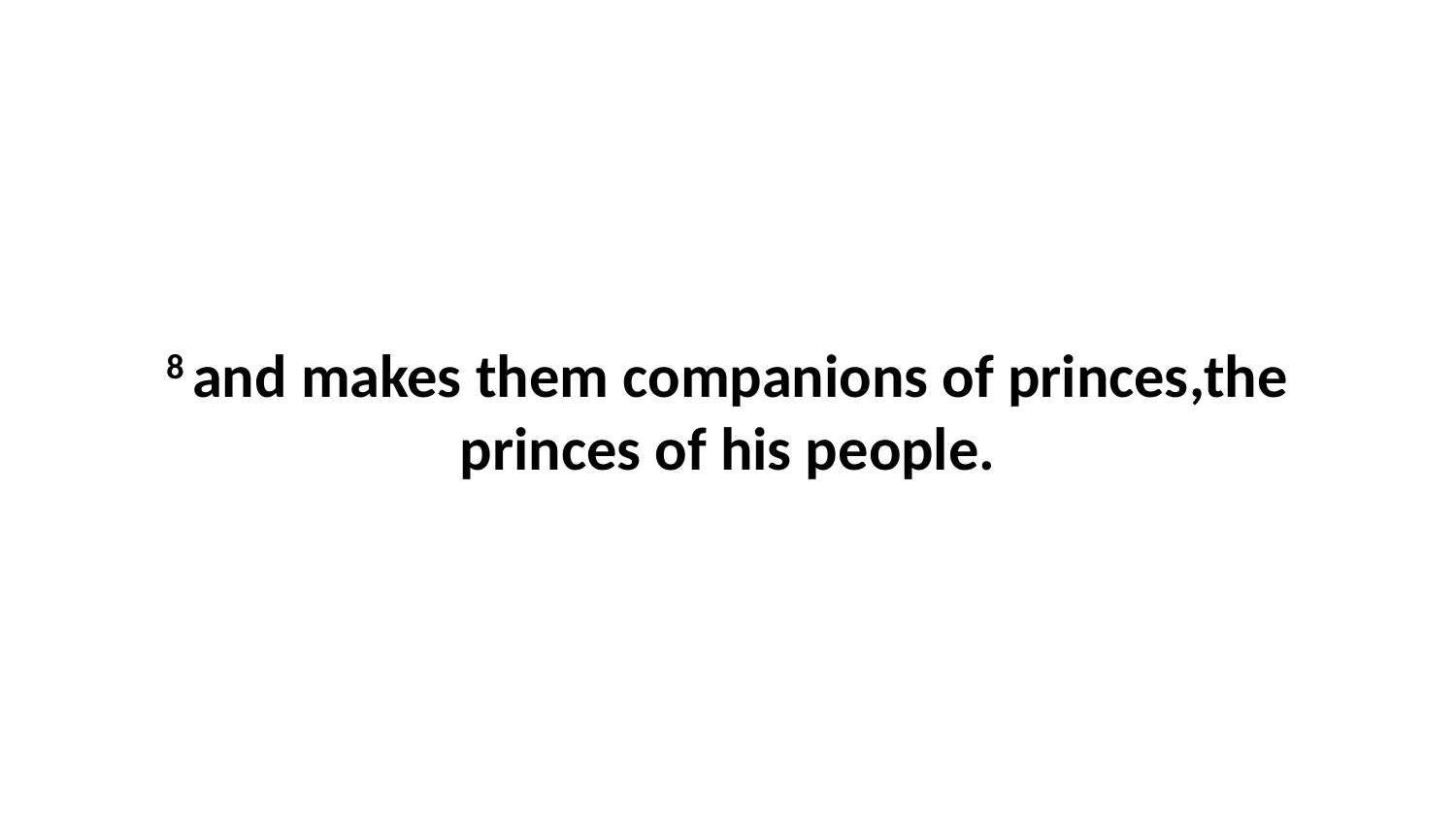

8 and makes them companions of princes,the princes of his people.